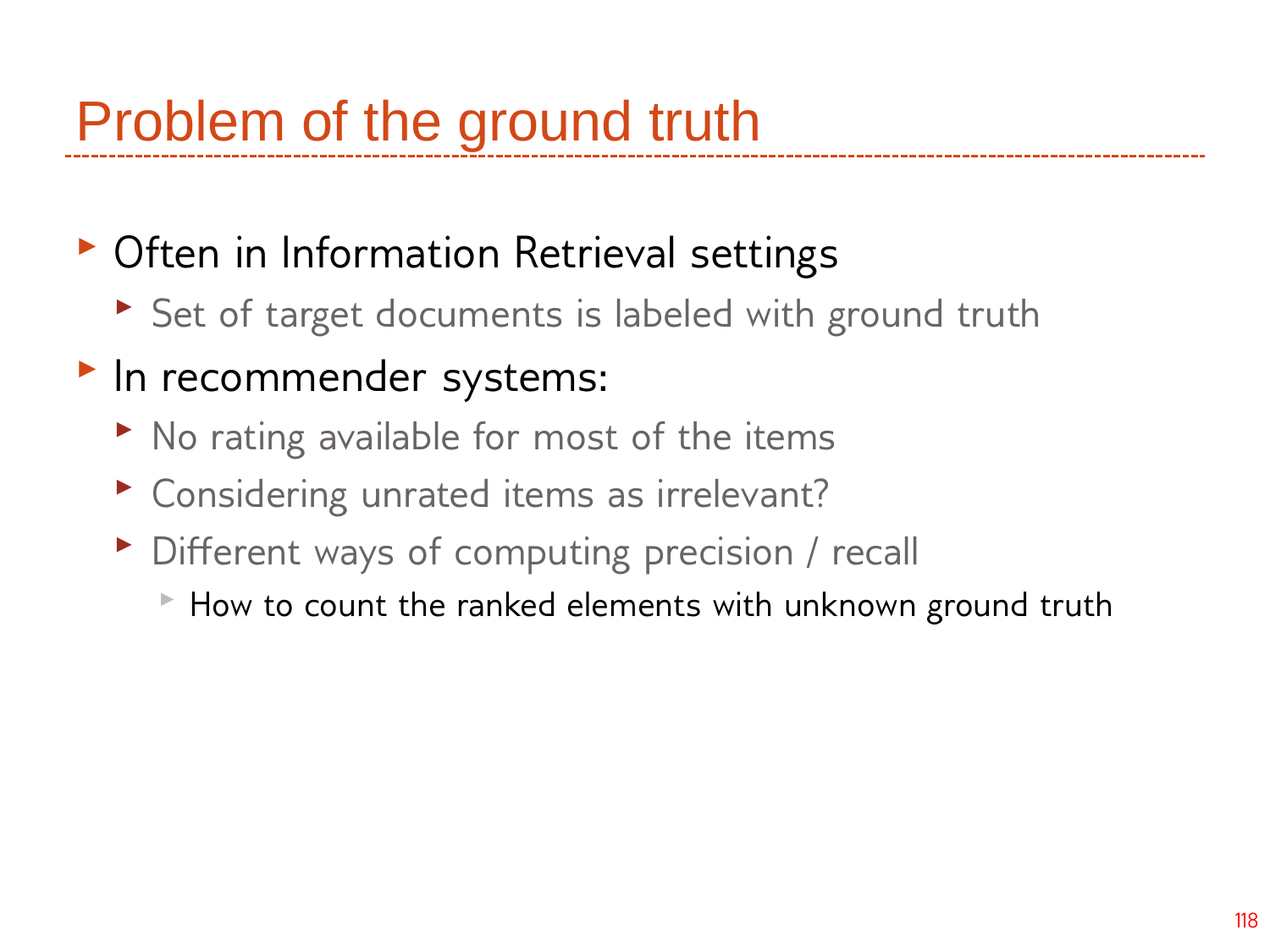

# Problem of the ground truth
Often in Information Retrieval settings
Set of target documents is labeled with ground truth
In recommender systems:
No rating available for most of the items
Considering unrated items as irrelevant?
Different ways of computing precision / recall
How to count the ranked elements with unknown ground truth